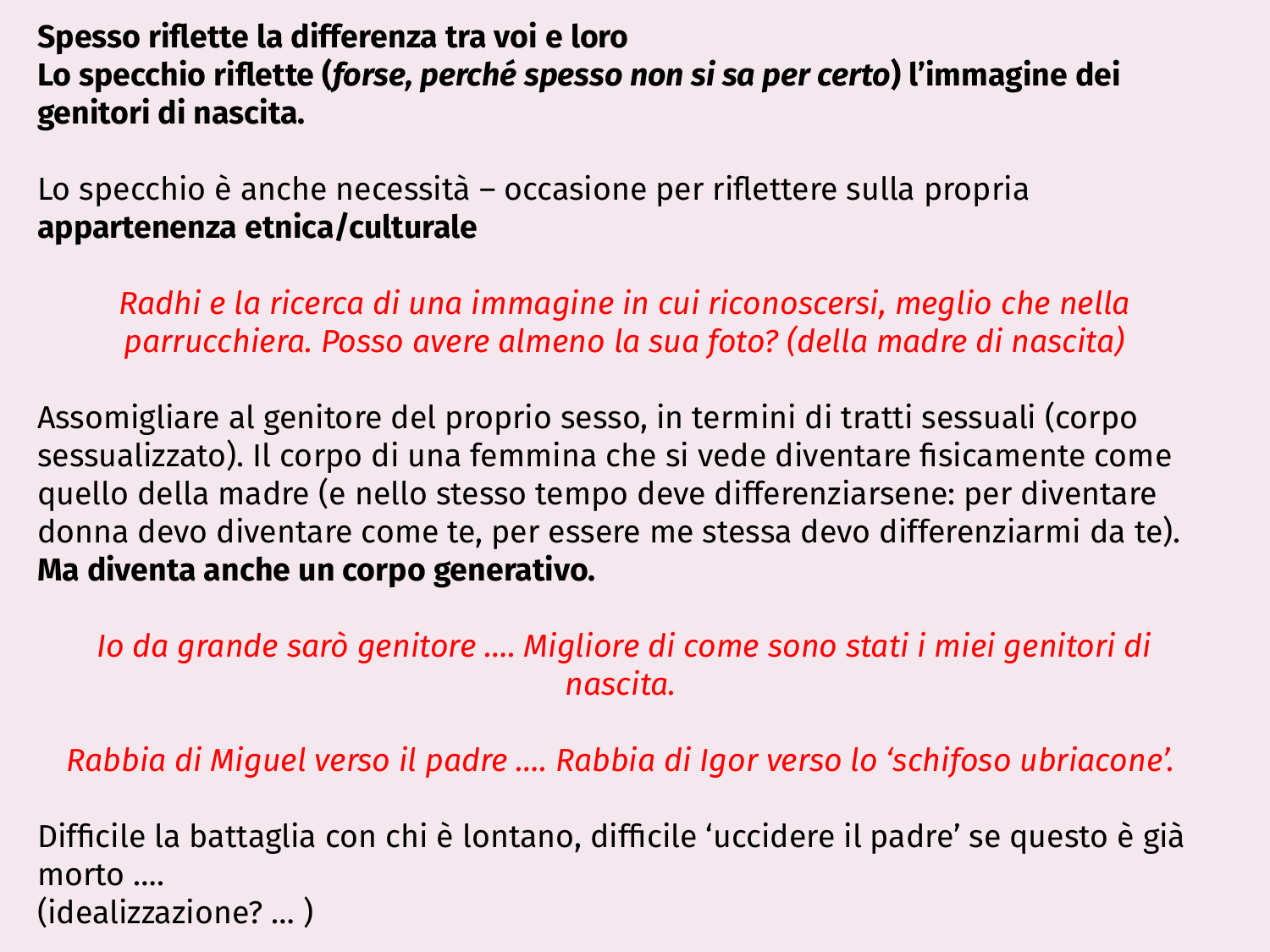

Spesso riflette la differenza tra voi e loro
Lo specchio riflette (forse, perché spesso non si sa per certo) l’immagine dei genitori di nascita.

Lo specchio è anche necessità – occasione per riflettere sulla propria appartenenza etnica/culturale

Radhi e la ricerca di una immagine in cui riconoscersi, meglio che nella parrucchiera. Posso avere almeno la sua foto? (della madre di nascita)

Assomigliare al genitore del proprio sesso, in termini di tratti sessuali (corpo sessualizzato). Il corpo di una femmina che si vede diventare fisicamente come quello della madre (e nello stesso tempo deve differenziarsene: per diventare donna devo diventare come te, per essere me stessa devo differenziarmi da te). Ma diventa anche un corpo generativo.

Io da grande sarò genitore …. Migliore di come sono stati i miei genitori di nascita.

Rabbia di Miguel verso il padre …. Rabbia di Igor verso lo ‘schifoso ubriacone’.

Difficile la battaglia con chi è lontano, difficile ‘uccidere il padre’ se questo è già morto ….
(idealizzazione? … )